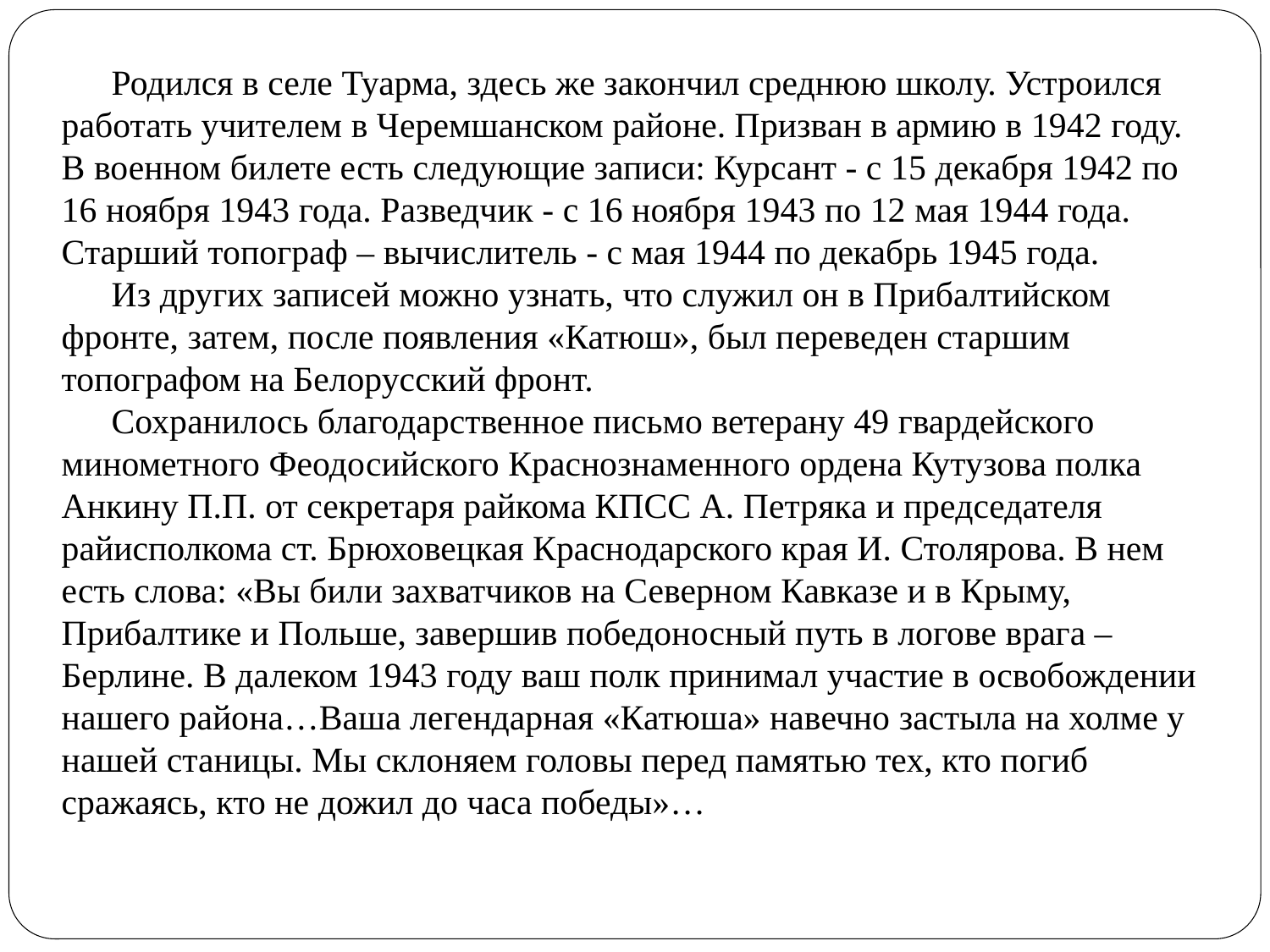

Родился в селе Туарма, здесь же закончил среднюю школу. Устроился работать учителем в Черемшанском районе. Призван в армию в 1942 году.  В военном билете есть следующие записи: Курсант - с 15 декабря 1942 по 16 ноября 1943 года. Разведчик - с 16 ноября 1943 по 12 мая 1944 года. Старший топограф – вычислитель - с мая 1944 по декабрь 1945 года.
Из других записей можно узнать, что служил он в Прибалтийском фронте, затем, после появления «Катюш», был переведен старшим топографом на Белорусский фронт.
Сохранилось благодарственное письмо ветерану 49 гвардейского минометного Феодосийского Краснознаменного ордена Кутузова полка Анкину П.П. от секретаря райкома КПСС А. Петряка и председателя райисполкома ст. Брюховецкая Краснодарского края И. Столярова. В нем есть слова: «Вы били захватчиков на Северном Кавказе и в Крыму, Прибалтике и Польше, завершив победоносный путь в логове врага – Берлине. В далеком 1943 году ваш полк принимал участие в освобождении нашего района…Ваша легендарная «Катюша» навечно застыла на холме у нашей станицы. Мы склоняем головы перед памятью тех, кто погиб сражаясь, кто не дожил до часа победы»…